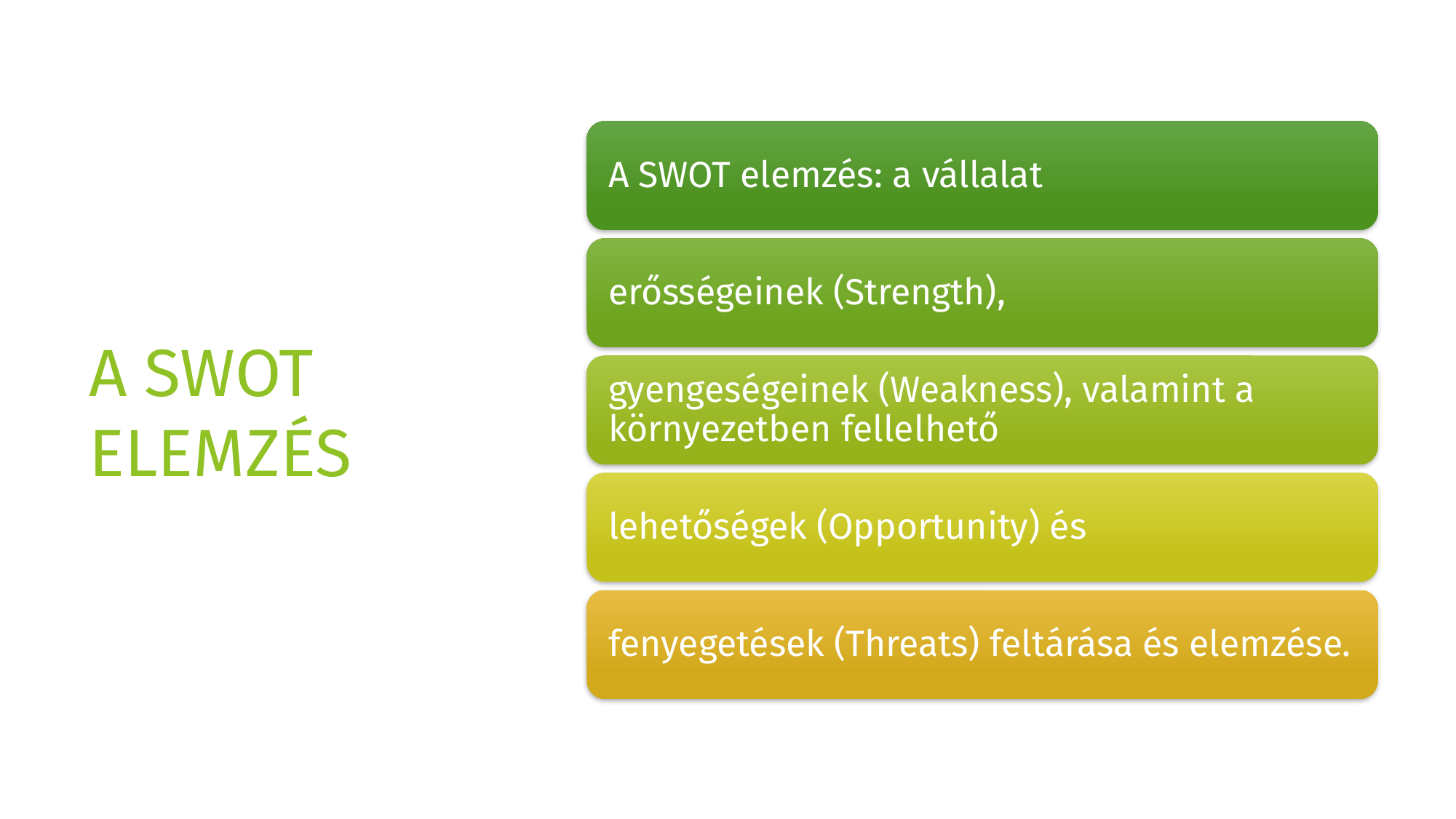

A SWOT elemzés: a vállalat
erősségeinek (Strength),
gyengeségeinek (Weakness), valamint a környezetben fellelhető
lehetőségek (Opportunity) és
fenyegetések (Threats) feltárása és elemzése.
# A SWOT elemzés